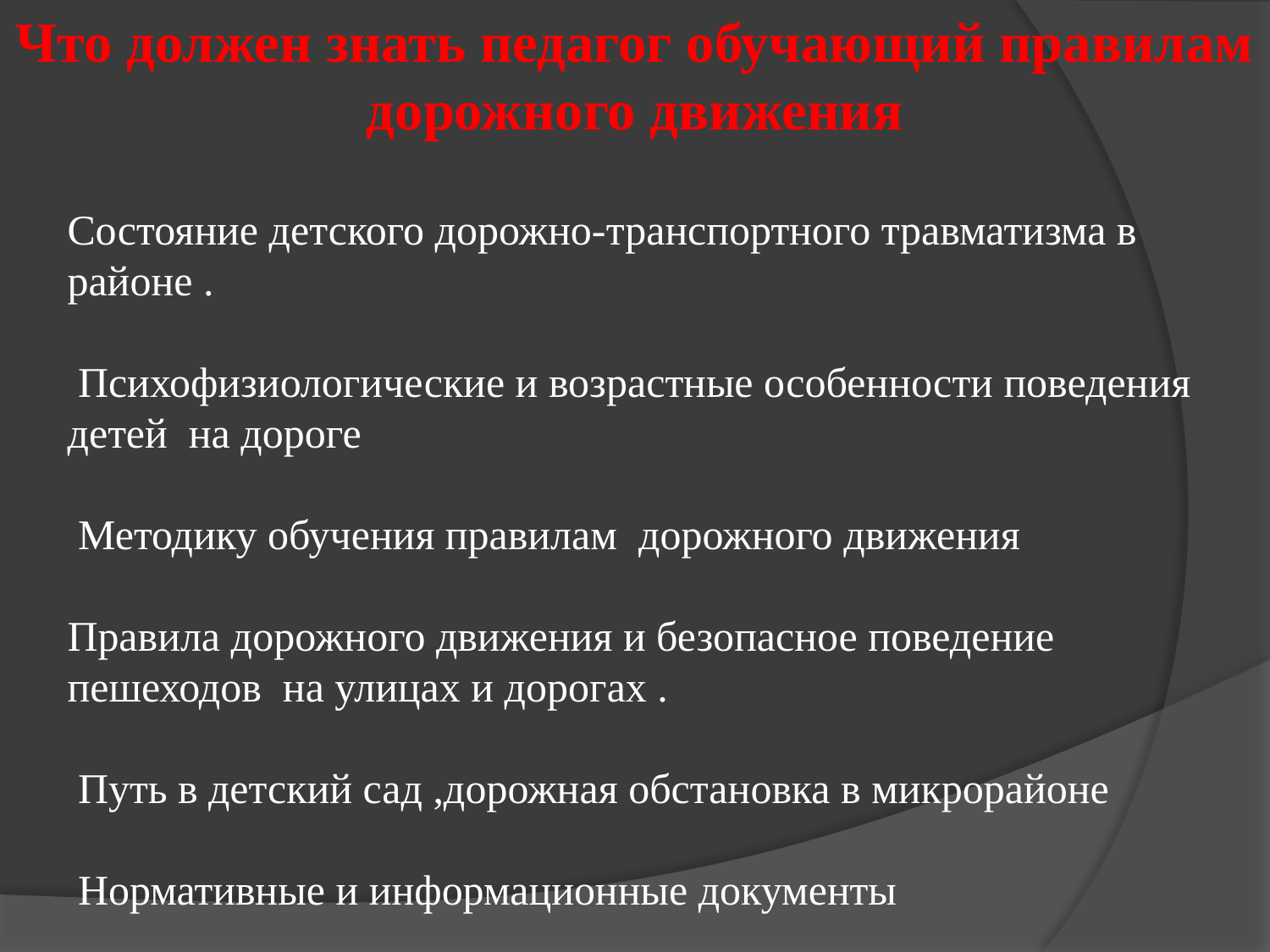

Что должен знать педагог обучающий правилам дорожного движения

Состояние детского дорожно-транспортного травматизма в районе .

 Психофизиологические и возрастные особенности поведения детей  на дороге

 Методику обучения правилам  дорожного движения

Правила дорожного движения и безопасное поведение пешеходов  на улицах и дорогах .

 Путь в детский сад ,дорожная обстановка в микрорайоне

 Нормативные и информационные документы